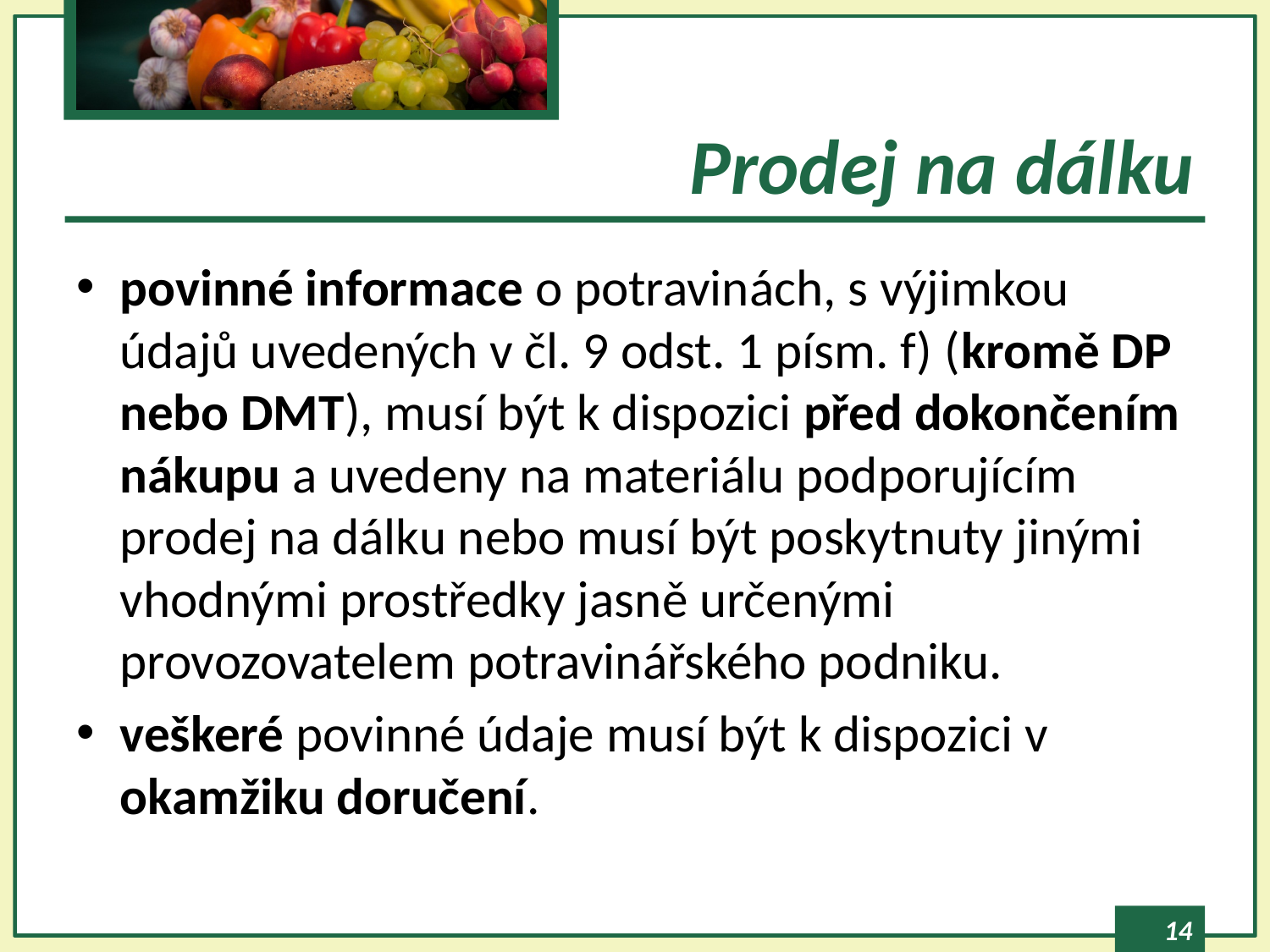

# Prodej na dálku
povinné informace o potravinách, s výjimkou údajů uvedených v čl. 9 odst. 1 písm. f) (kromě DP nebo DMT), musí být k dispozici před dokončením nákupu a uvedeny na materiálu podporujícím prodej na dálku nebo musí být poskytnuty jinými vhodnými prostředky jasně určenými provozovatelem potravinářského podniku.
veškeré povinné údaje musí být k dispozici v okamžiku doručení.